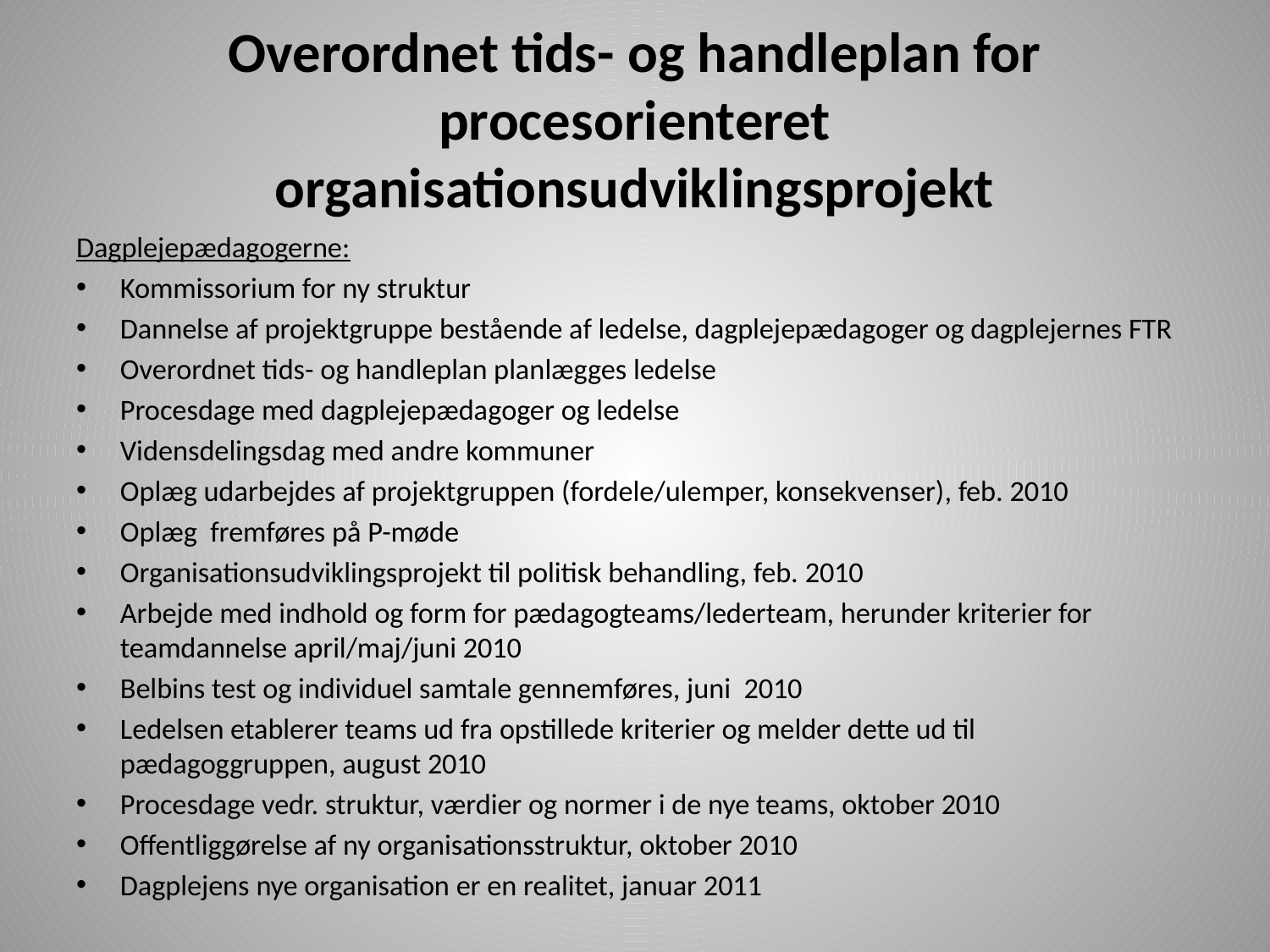

# Overordnet tids- og handleplan for procesorienteret organisationsudviklingsprojekt
Dagplejepædagogerne:
Kommissorium for ny struktur
Dannelse af projektgruppe bestående af ledelse, dagplejepædagoger og dagplejernes FTR
Overordnet tids- og handleplan planlægges ledelse
Procesdage med dagplejepædagoger og ledelse
Vidensdelingsdag med andre kommuner
Oplæg udarbejdes af projektgruppen (fordele/ulemper, konsekvenser), feb. 2010
Oplæg  fremføres på P-møde
Organisationsudviklingsprojekt til politisk behandling, feb. 2010
Arbejde med indhold og form for pædagogteams/lederteam, herunder kriterier for teamdannelse april/maj/juni 2010
Belbins test og individuel samtale gennemføres, juni  2010
Ledelsen etablerer teams ud fra opstillede kriterier og melder dette ud til pædagoggruppen, august 2010
Procesdage vedr. struktur, værdier og normer i de nye teams, oktober 2010
Offentliggørelse af ny organisationsstruktur, oktober 2010
Dagplejens nye organisation er en realitet, januar 2011